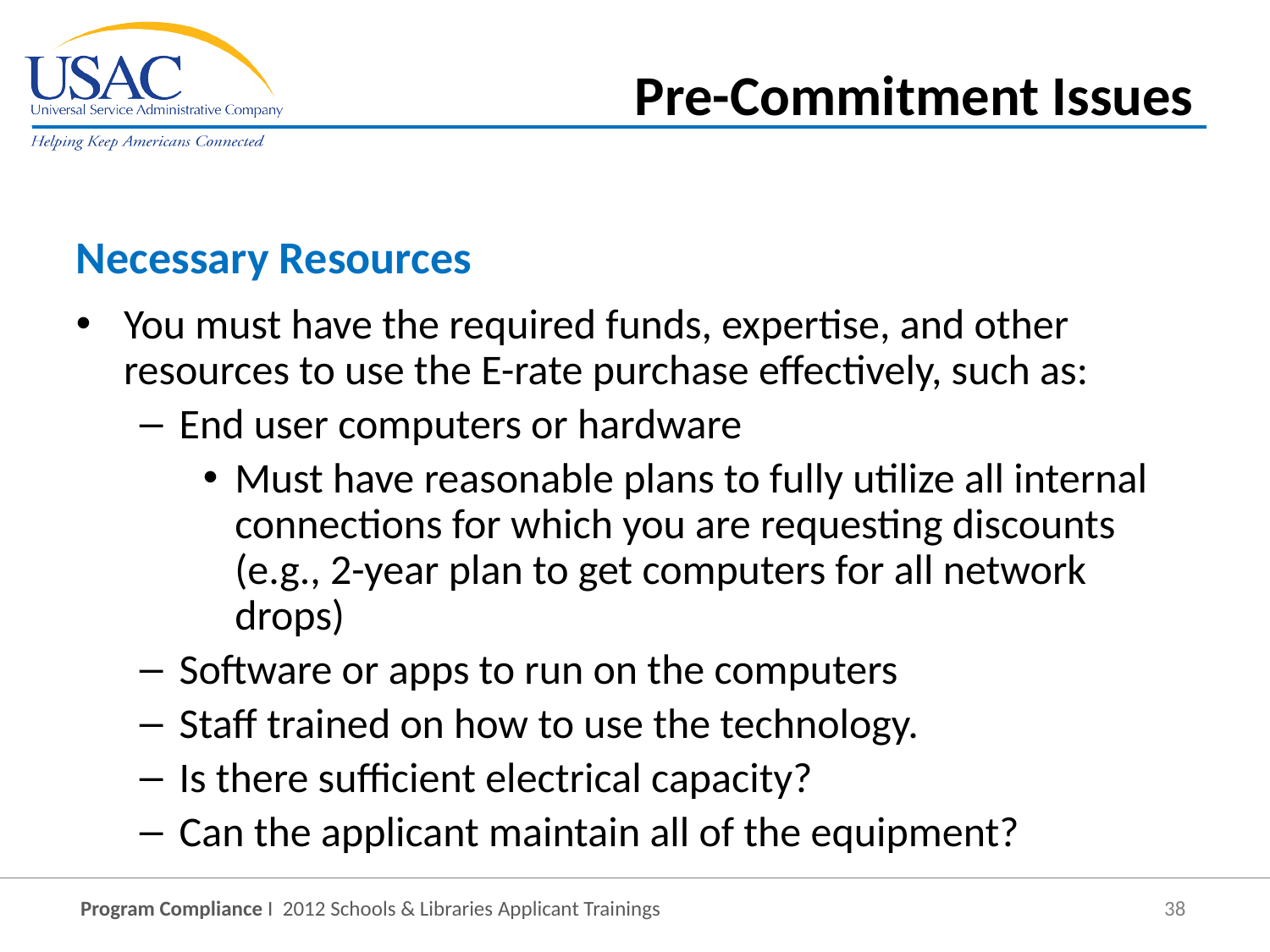

Pre-Commitment Issues
Necessary Resources
You must have the required funds, expertise, and other resources to use the E-rate purchase effectively, such as:
End user computers or hardware
Must have reasonable plans to fully utilize all internal connections for which you are requesting discounts (e.g., 2-year plan to get computers for all network drops)
Software or apps to run on the computers
Staff trained on how to use the technology.
Is there sufficient electrical capacity?
Can the applicant maintain all of the equipment?